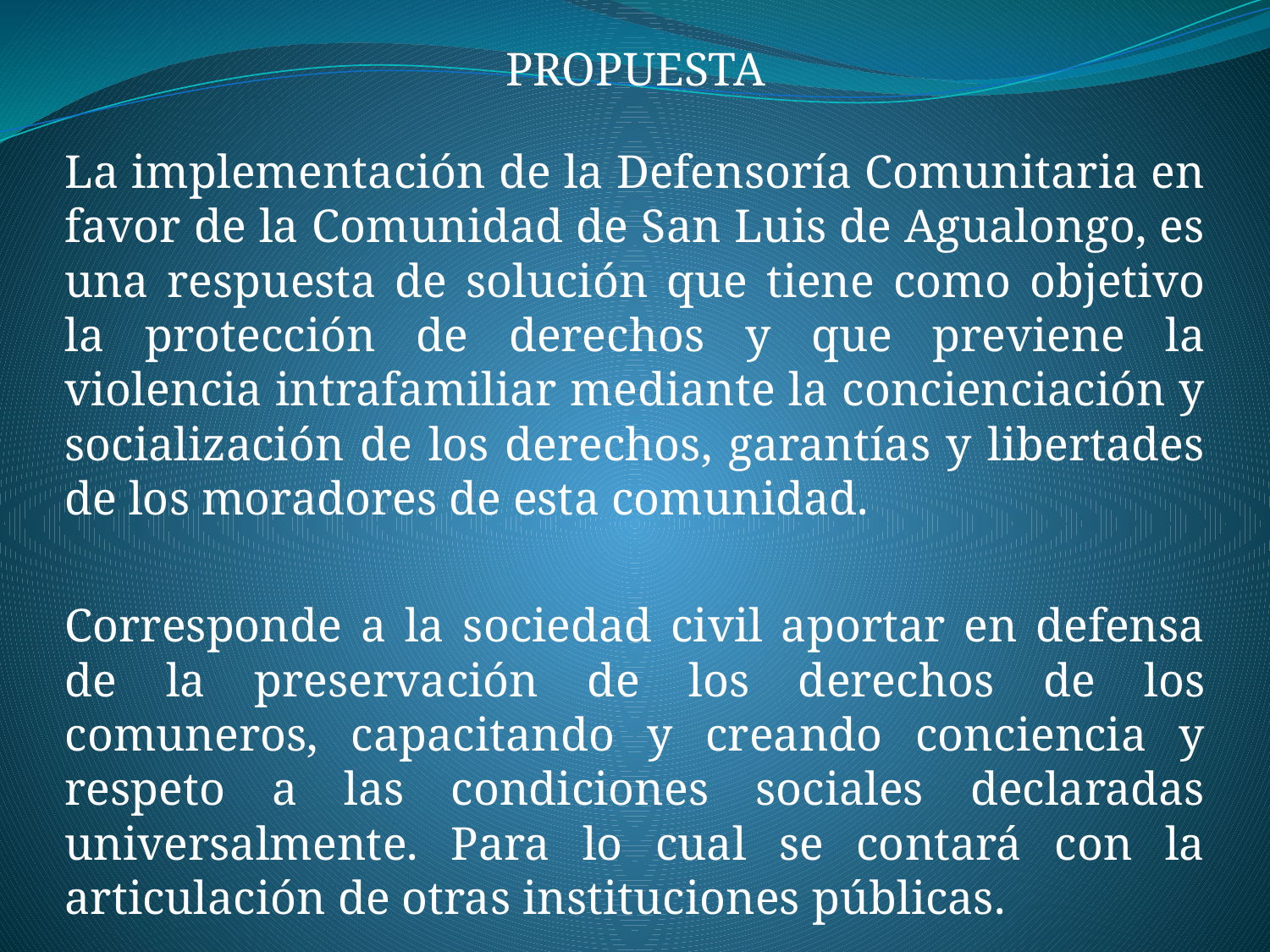

PROPUESTA

La implementación de la Defensoría Comunitaria en favor de la Comunidad de San Luis de Agualongo, es una respuesta de solución que tiene como objetivo la protección de derechos y que previene la violencia intrafamiliar mediante la concienciación y socialización de los derechos, garantías y libertades de los moradores de esta comunidad.

Corresponde a la sociedad civil aportar en defensa de la preservación de los derechos de los comuneros, capacitando y creando conciencia y respeto a las condiciones sociales declaradas universalmente. Para lo cual se contará con la articulación de otras instituciones públicas.